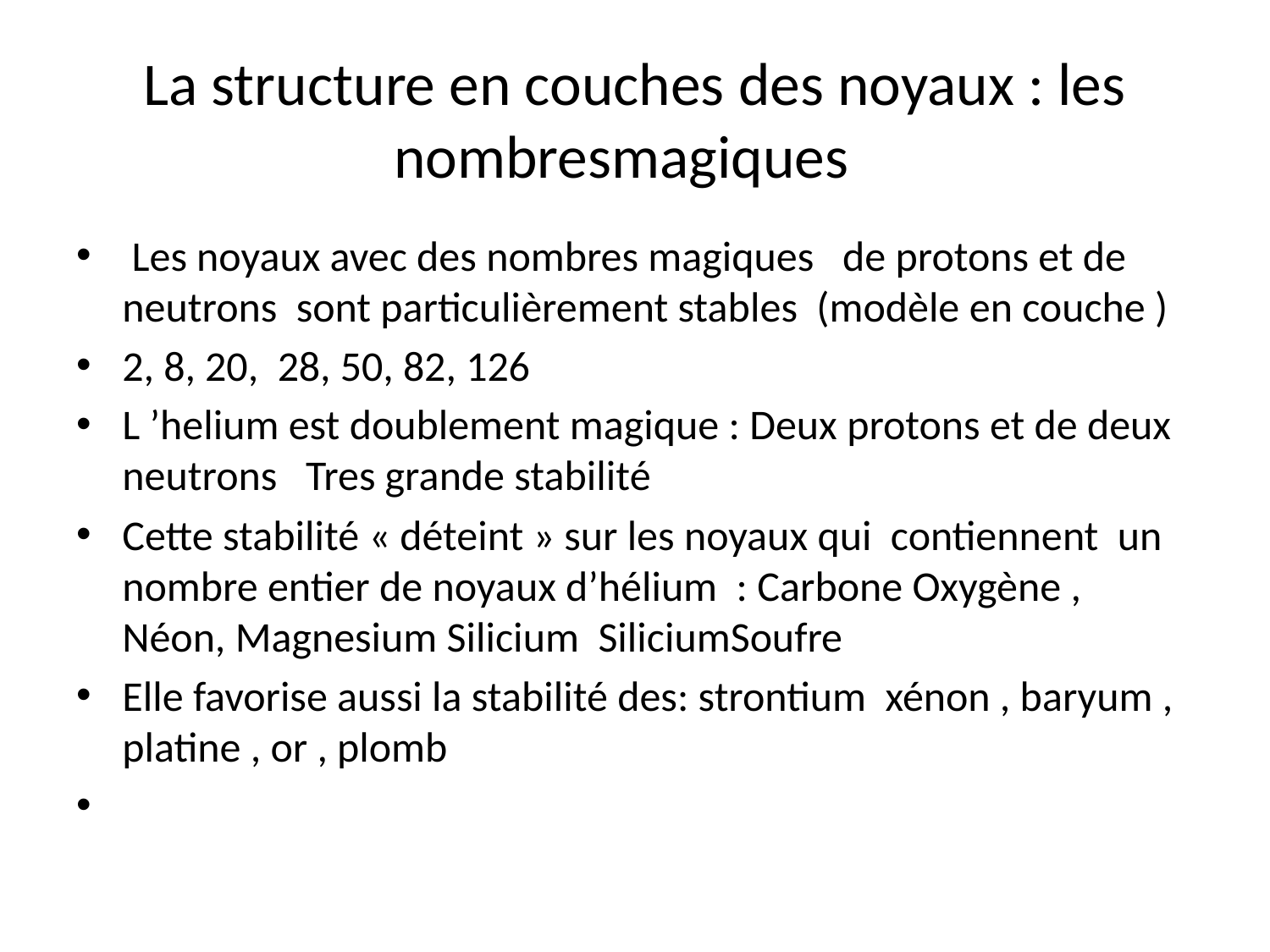

# La structure en couches des noyaux : les nombresmagiques
 Les noyaux avec des nombres magiques   de protons et de neutrons  sont particulièrement stables  (modèle en couche )
2, 8, 20,  28, 50, 82, 126
L ’helium est doublement magique : Deux protons et de deux neutrons   Tres grande stabilité
Cette stabilité « déteint » sur les noyaux qui  contiennent  un nombre entier de noyaux d’hélium  : Carbone Oxygène , Néon, Magnesium Silicium  SiliciumSoufre
Elle favorise aussi la stabilité des: strontium  xénon , baryum , platine , or , plomb